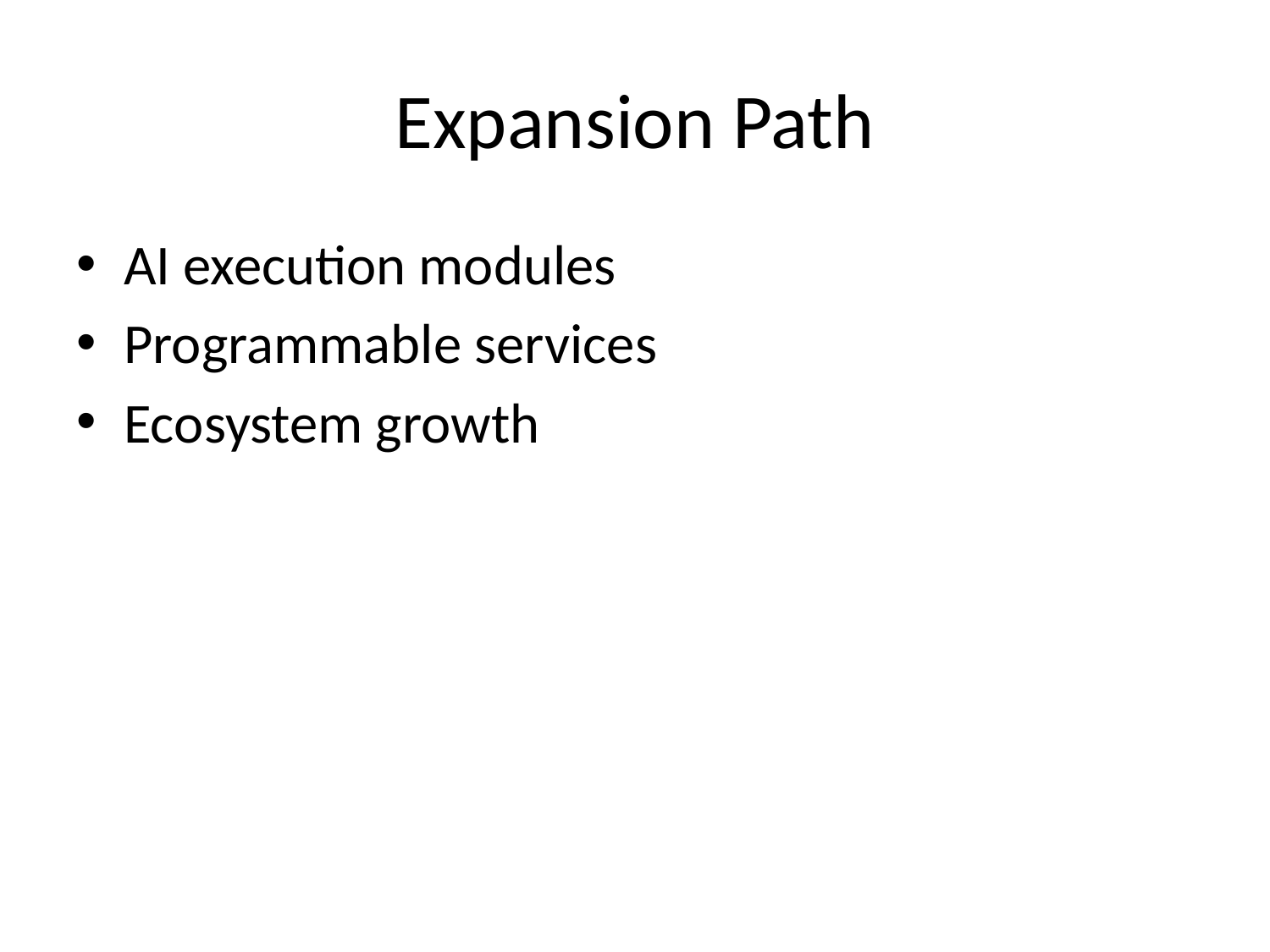

# Expansion Path
AI execution modules
Programmable services
Ecosystem growth